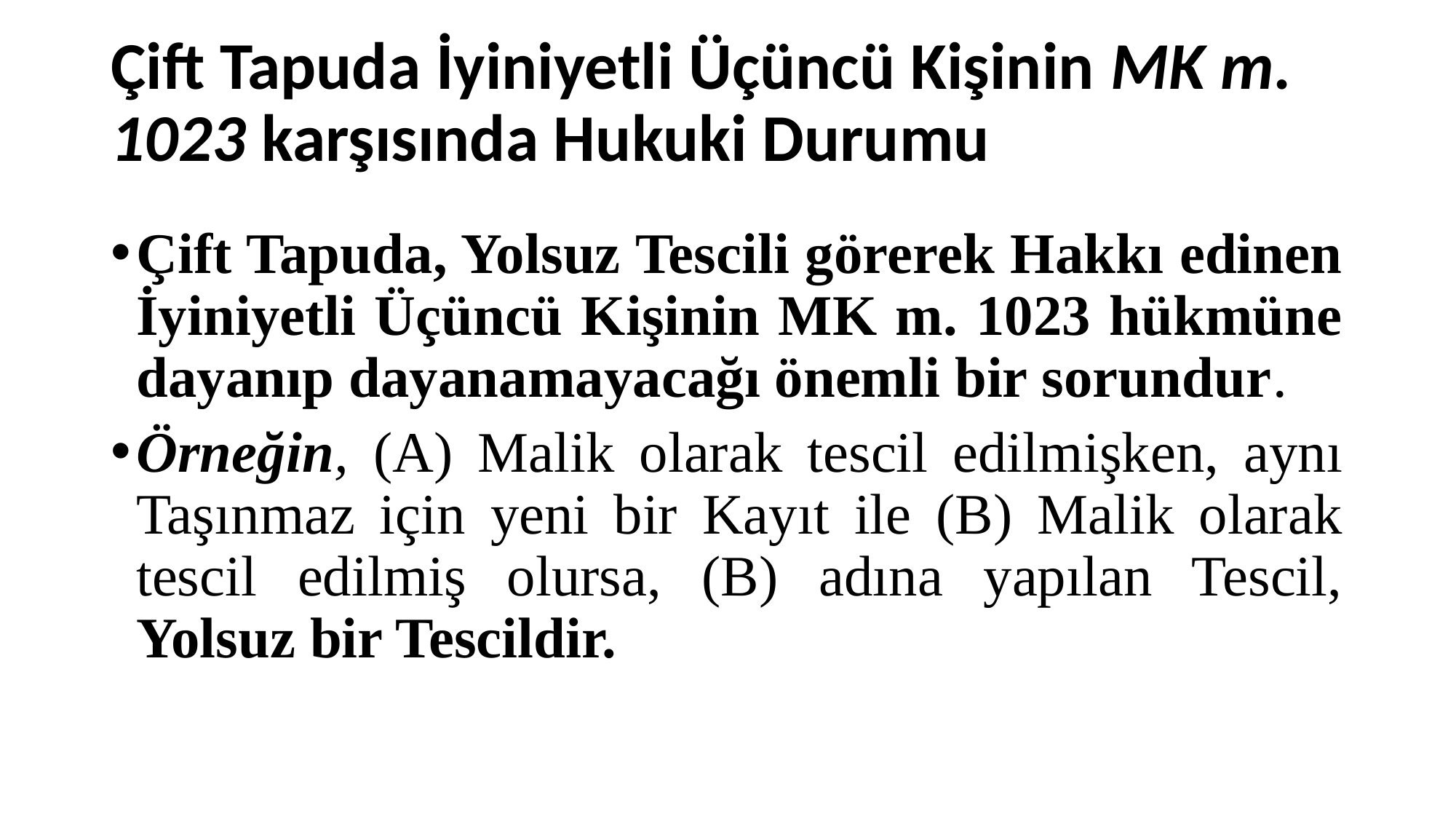

# Çift Tapuda İyiniyetli Üçüncü Kişinin MK m. 1023 karşısında Hukuki Durumu
Çift Tapuda, Yolsuz Tescili görerek Hakkı edinen İyiniyetli Üçüncü Kişinin MK m. 1023 hükmüne dayanıp dayanamayacağı önemli bir sorundur.
Örneğin, (A) Malik olarak tescil edilmişken, aynı Taşınmaz için yeni bir Kayıt ile (B) Malik olarak tescil edilmiş olursa, (B) adına yapılan Tescil, Yolsuz bir Tescildir.